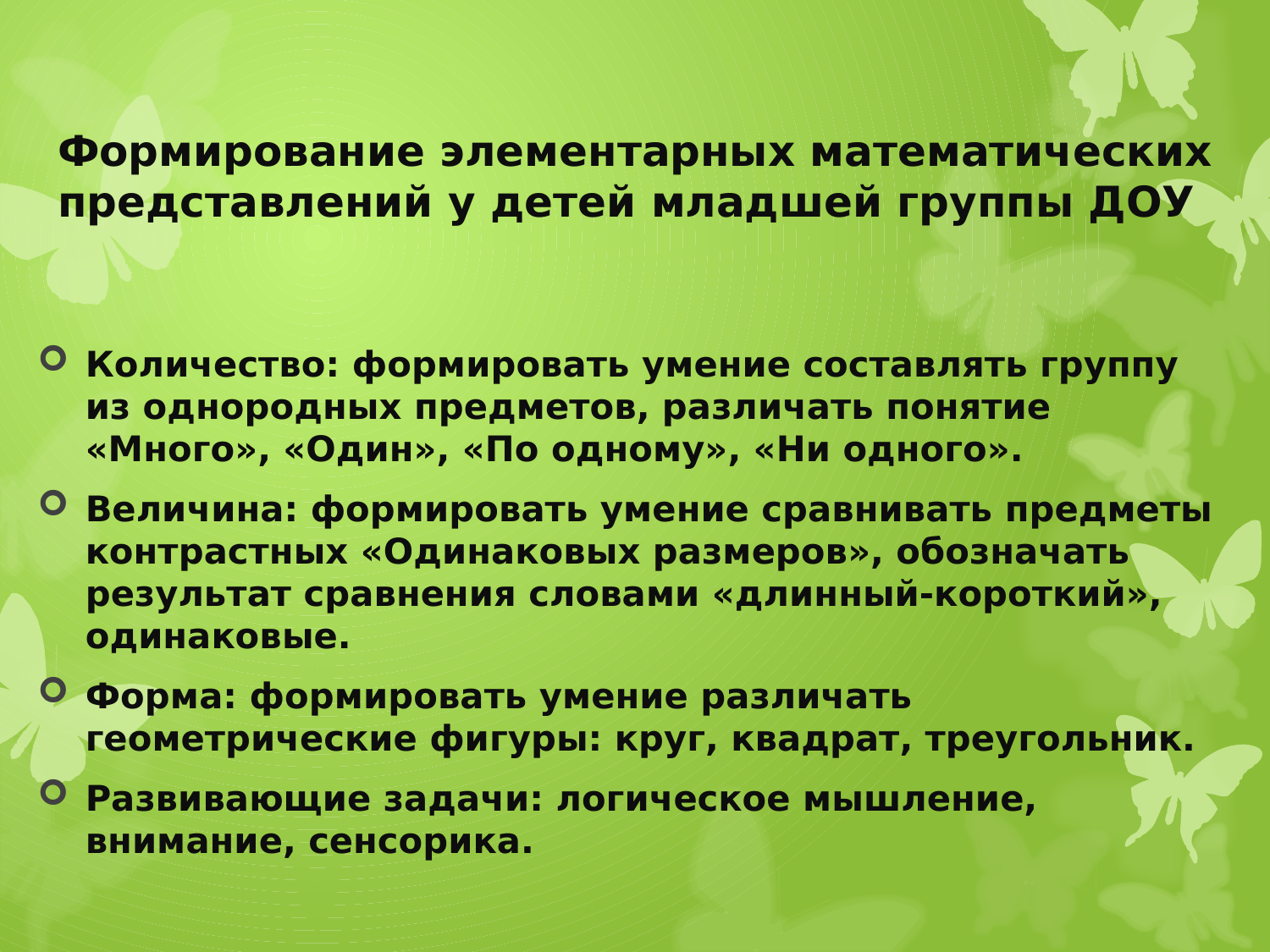

# Формирование элементарных математических представлений у детей младшей группы ДОУ
Количество: формировать умение составлять группу из однородных предметов, различать понятие «Много», «Один», «По одному», «Ни одного».
Величина: формировать умение сравнивать предметы контрастных «Одинаковых размеров», обозначать результат сравнения словами «длинный-короткий», одинаковые.
Форма: формировать умение различать геометрические фигуры: круг, квадрат, треугольник.
Развивающие задачи: логическое мышление, внимание, сенсорика.